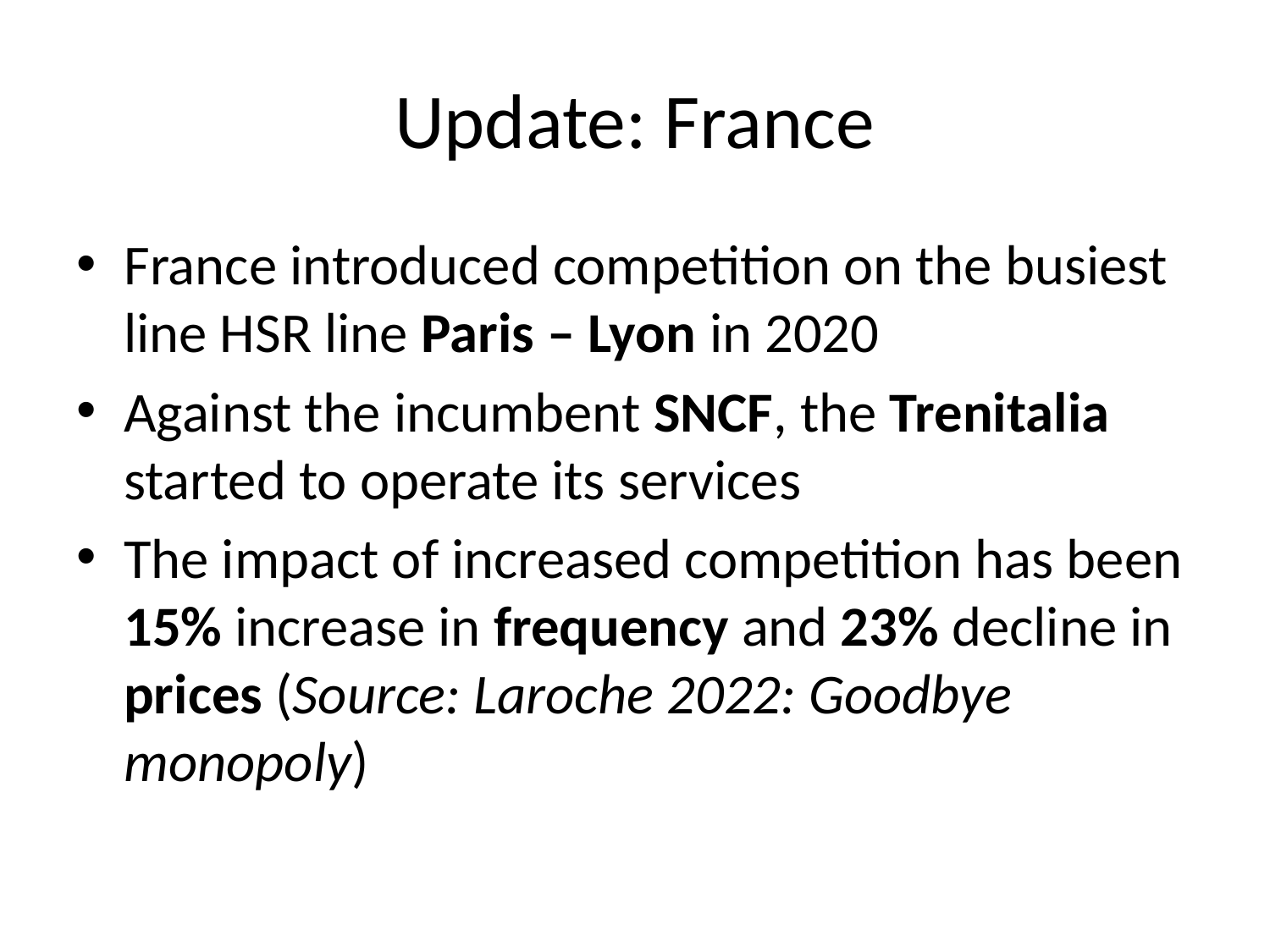

# Update: France
France introduced competition on the busiest line HSR line Paris – Lyon in 2020
Against the incumbent SNCF, the Trenitalia started to operate its services
The impact of increased competition has been 15% increase in frequency and 23% decline in prices (Source: Laroche 2022: Goodbye monopoly)